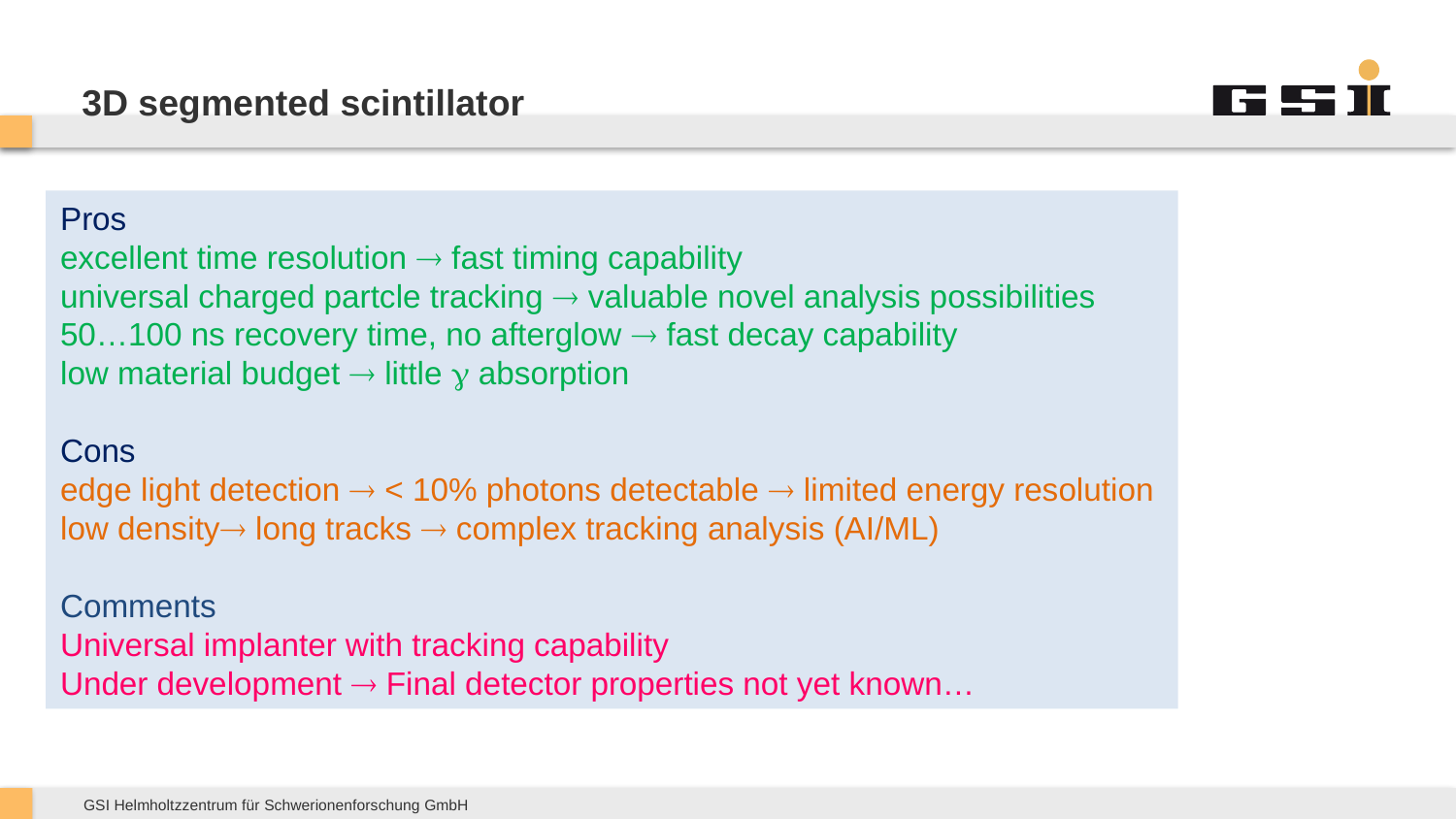

# 3D segmented scintillator
Pros
excellent time resolution → fast timing capability
universal charged partcle tracking → valuable novel analysis possibilities
50…100 ns recovery time, no afterglow → fast decay capability
low material budget → little γ absorption

Cons
edge light detection → < 10% photons detectable → limited energy resolution
low density→ long tracks → complex tracking analysis (AI/ML)

Comments
Universal implanter with tracking capability
Under development → Final detector properties not yet known…